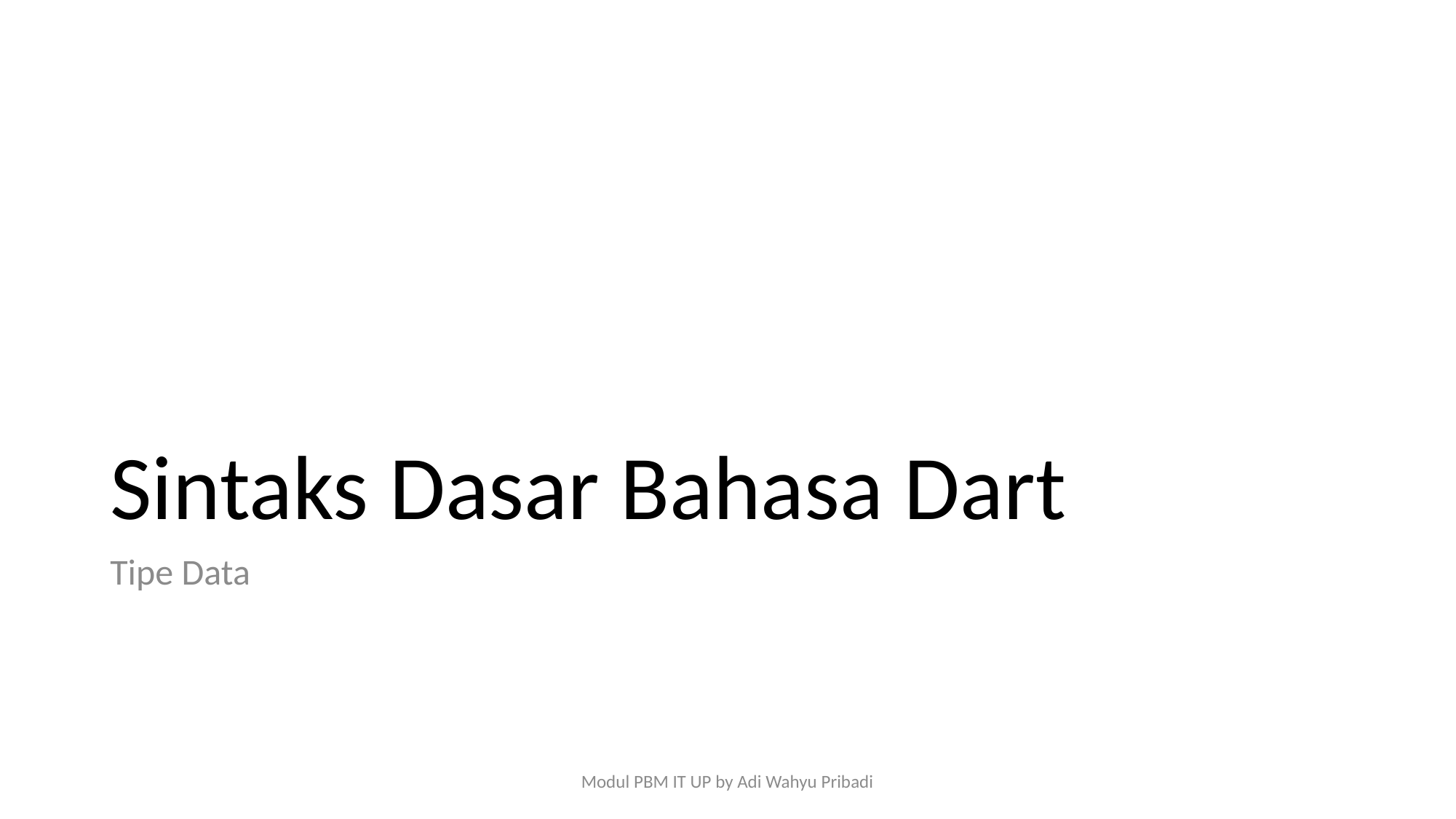

# Sintaks Dasar Bahasa Dart
Tipe Data
Modul PBM IT UP by Adi Wahyu Pribadi